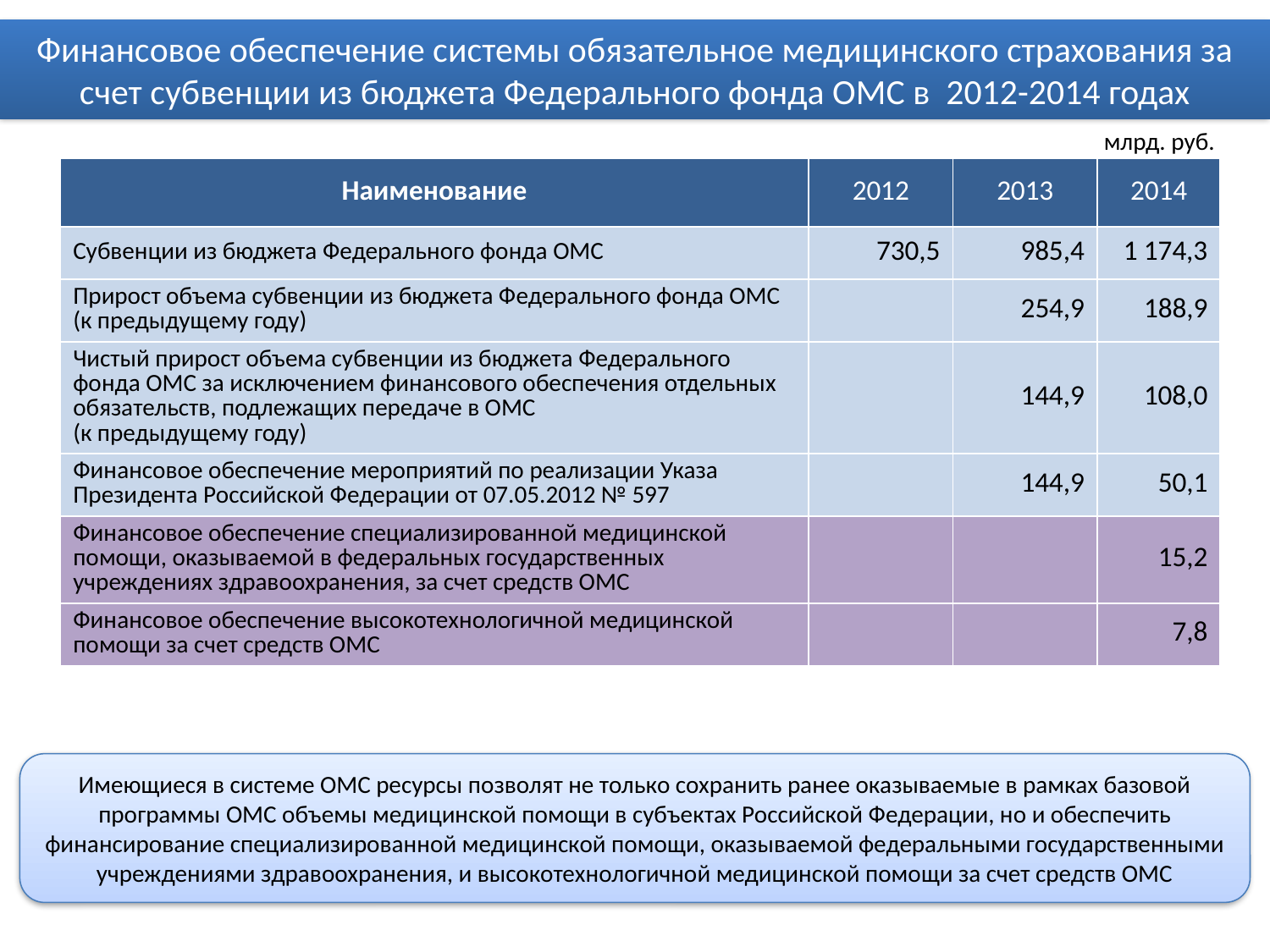

Финансовое обеспечение системы обязательное медицинского страхования за счет субвенции из бюджета Федерального фонда ОМС в  2012-2014 годах
млрд. руб.
| Наименование | 2012 | 2013 | 2014 |
| --- | --- | --- | --- |
| Субвенции из бюджета Федерального фонда ОМС | 730,5 | 985,4 | 1 174,3 |
| Прирост объема субвенции из бюджета Федерального фонда ОМС (к предыдущему году) |  | 254,9 | 188,9 |
| Чистый прирост объема субвенции из бюджета Федерального фонда ОМС за исключением финансового обеспечения отдельных обязательств, подлежащих передаче в ОМС (к предыдущему году) |  | 144,9 | 108,0 |
| Финансовое обеспечение мероприятий по реализации Указа Президента Российской Федерации от 07.05.2012 № 597 |  | 144,9 | 50,1 |
| Финансовое обеспечение специализированной медицинской помощи, оказываемой в федеральных государственных учреждениях здравоохранения, за счет средств ОМС |  |  | 15,2 |
| Финансовое обеспечение высокотехнологичной медицинской помощи за счет средств ОМС |  |  | 7,8 |
Имеющиеся в системе ОМС ресурсы позволят не только сохранить ранее оказываемые в рамках базовой программы ОМС объемы медицинской помощи в субъектах Российской Федерации, но и обеспечить финансирование специализированной медицинской помощи, оказываемой федеральными государственными учреждениями здравоохранения, и высокотехнологичной медицинской помощи за счет средств ОМС